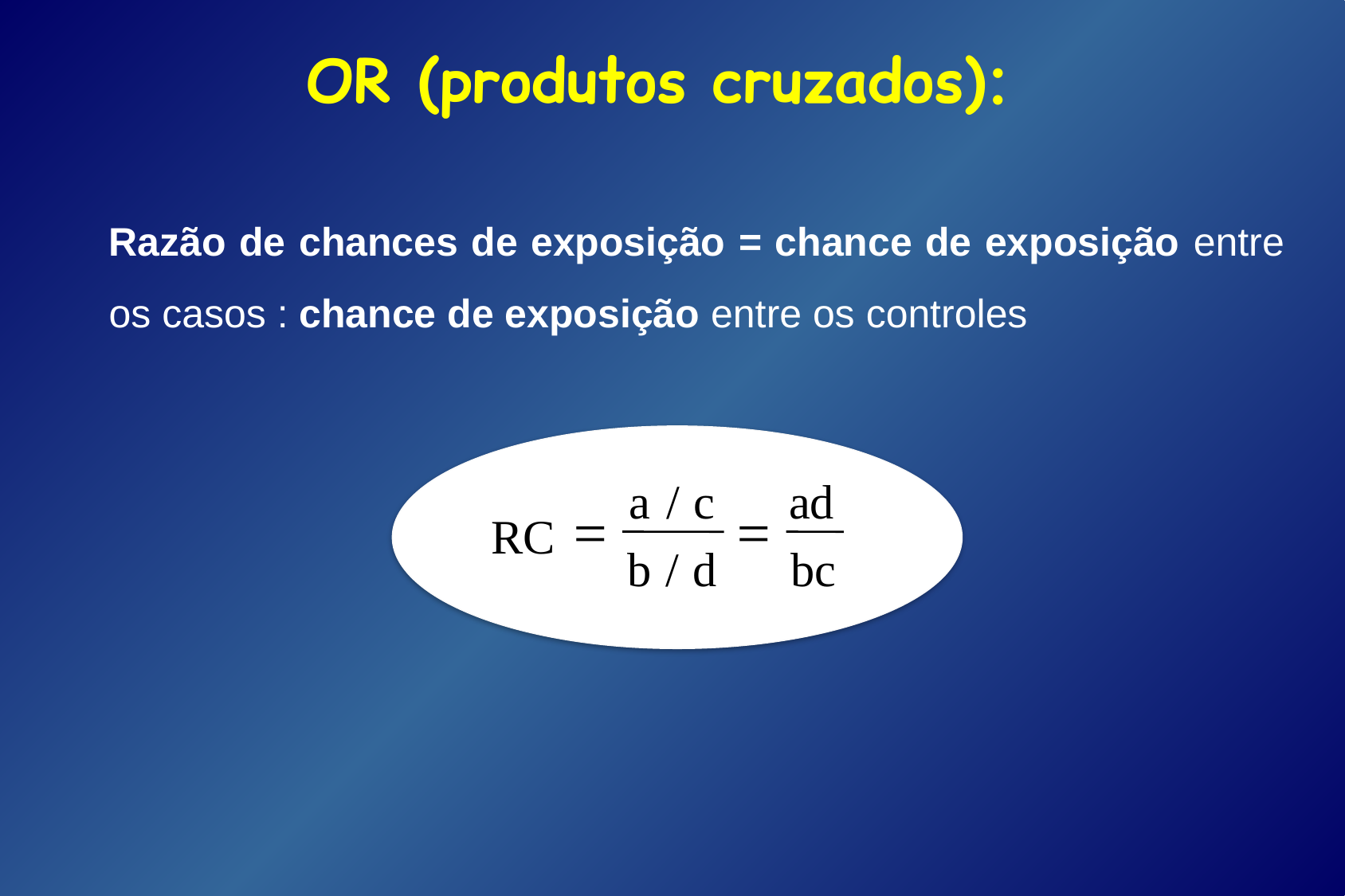

OR (produtos cruzados):
Razão de chances de exposição = chance de exposição entre os casos : chance de exposição entre os controles

a
/
c
ad
=
=
RC

b
/
d
bc